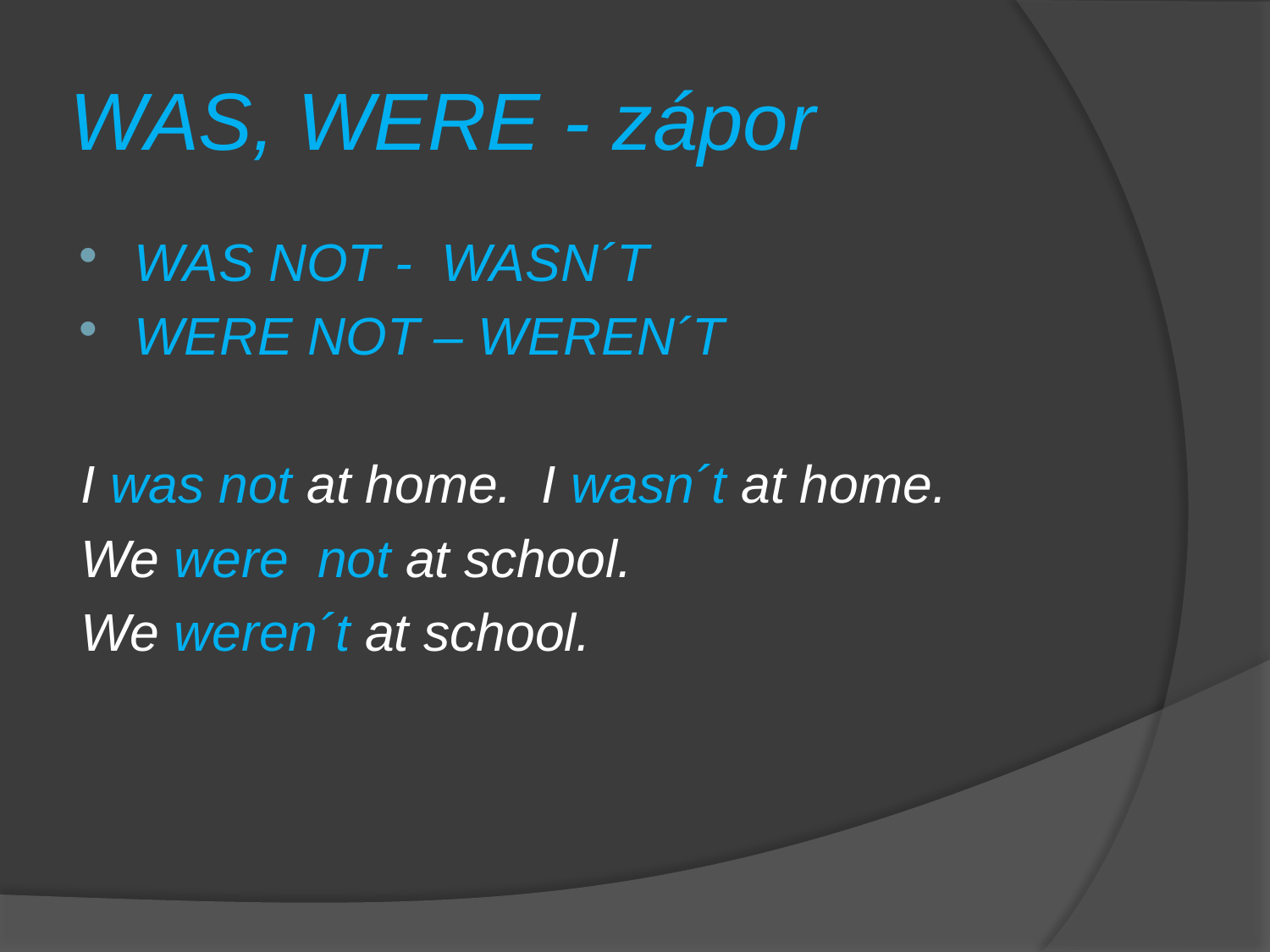

# WAS, WERE - zápor
WAS NOT -  WASN´T
WERE NOT – WEREN´T

I was not at home.  I wasn´t at home.
We were  not at school.
We weren´t at school.